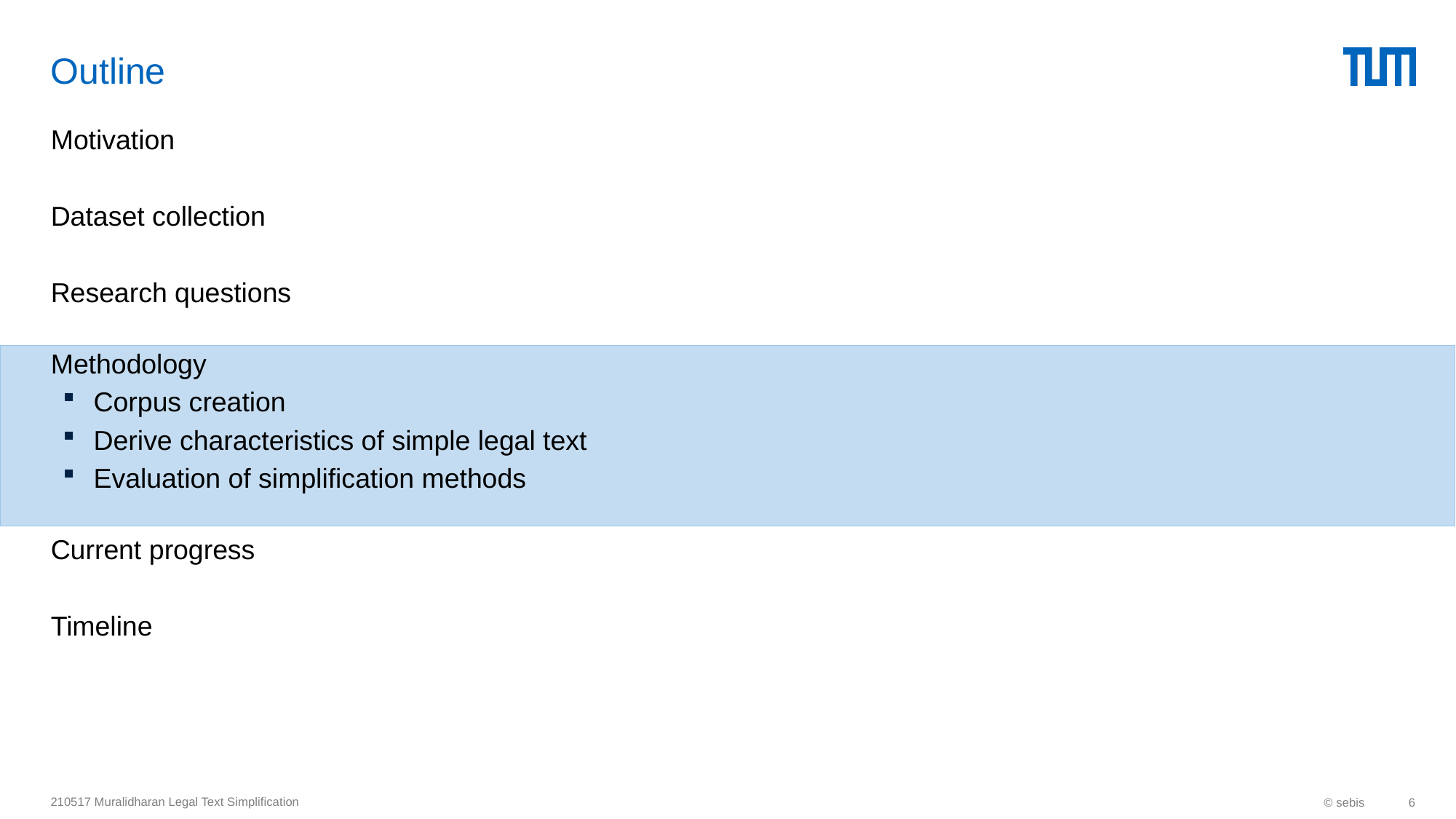

# Outline
Motivation

Dataset collection

Research questions
Methodology
Corpus creation
Derive characteristics of simple legal text
Evaluation of simplification methods
Current progress

Timeline

210517 Muralidharan Legal Text Simplification
© sebis
6